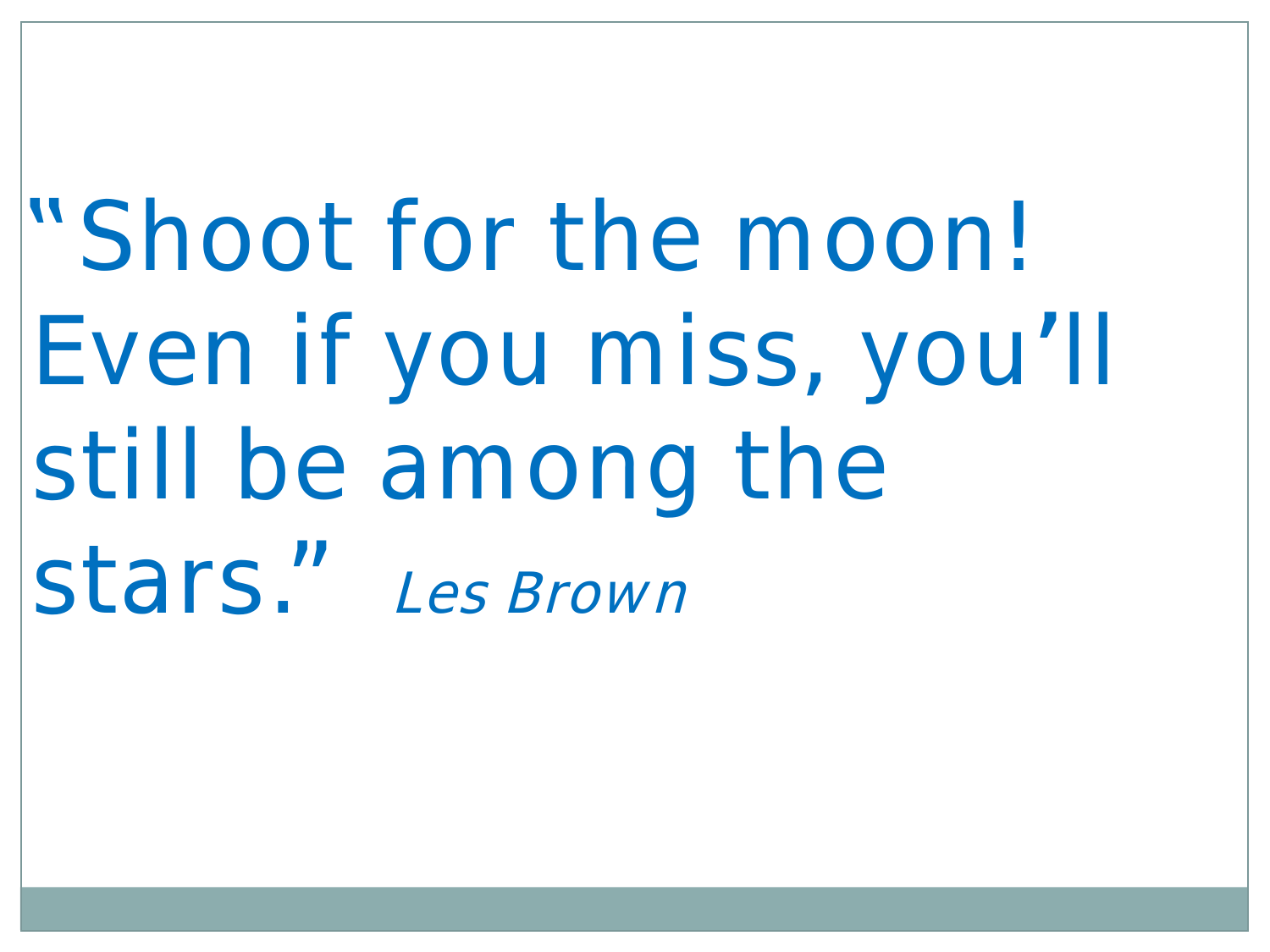

“Shoot for the moon!  Even if you miss, you’ll still be among the stars.”  Les Brown